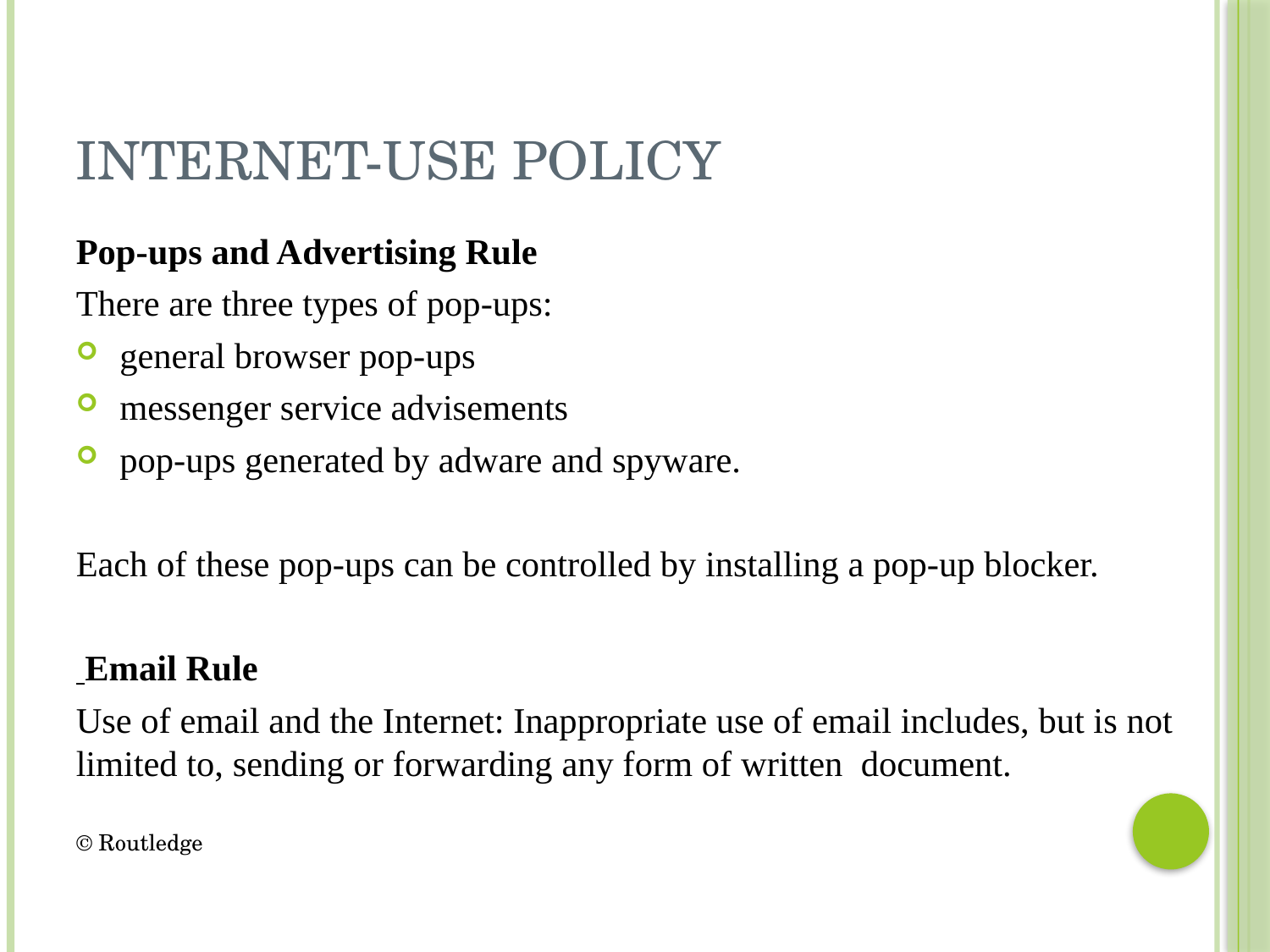

# Internet-Use Policy
Pop-ups and Advertising Rule
There are three types of pop-ups:
general browser pop-ups
messenger service advisements
pop-ups generated by adware and spyware.

Each of these pop-ups can be controlled by installing a pop-up blocker.

 Email Rule
Use of email and the Internet: Inappropriate use of email includes, but is not limited to, sending or forwarding any form of written  document.

© Routledge